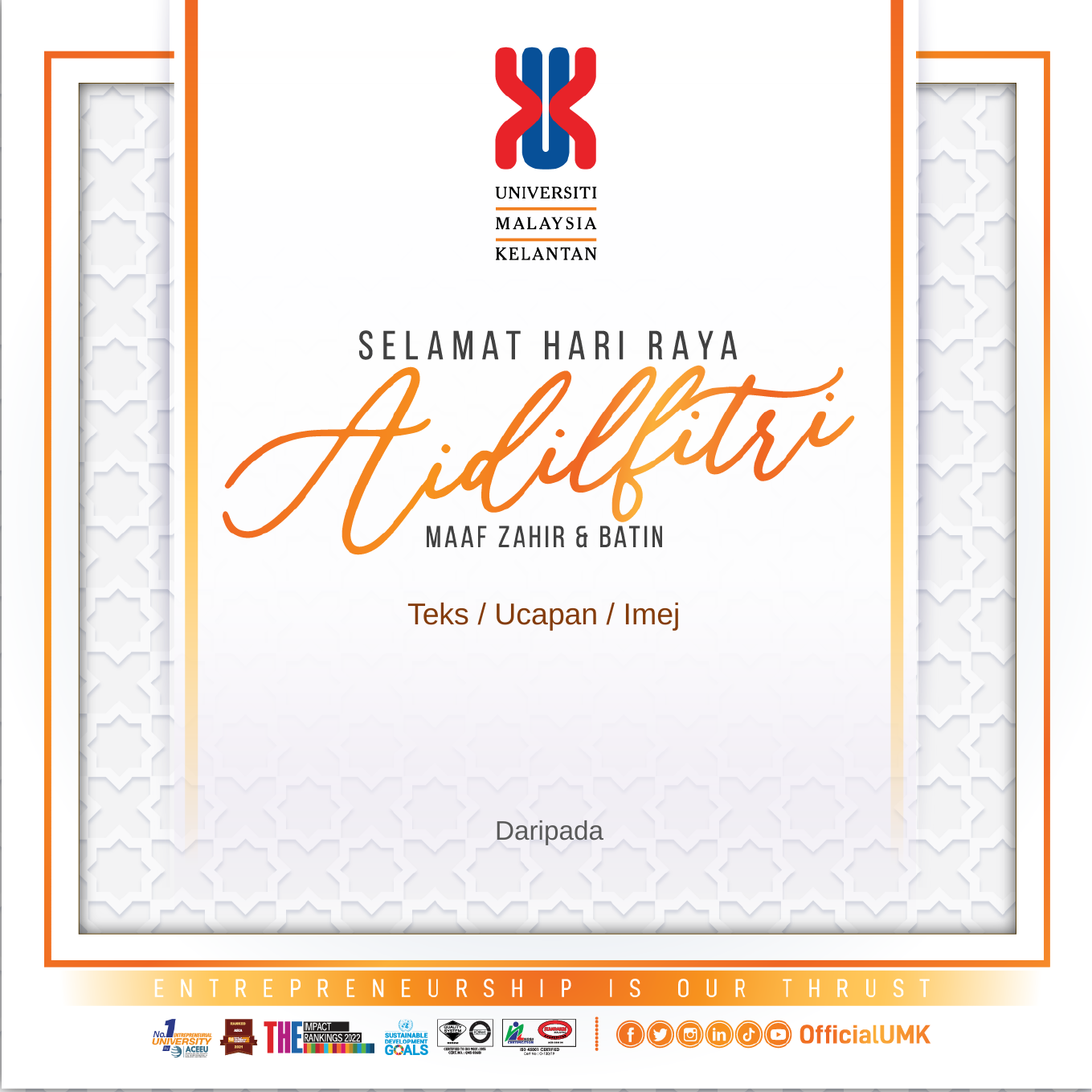

# Teks / Ucapan / Imej
Daripada